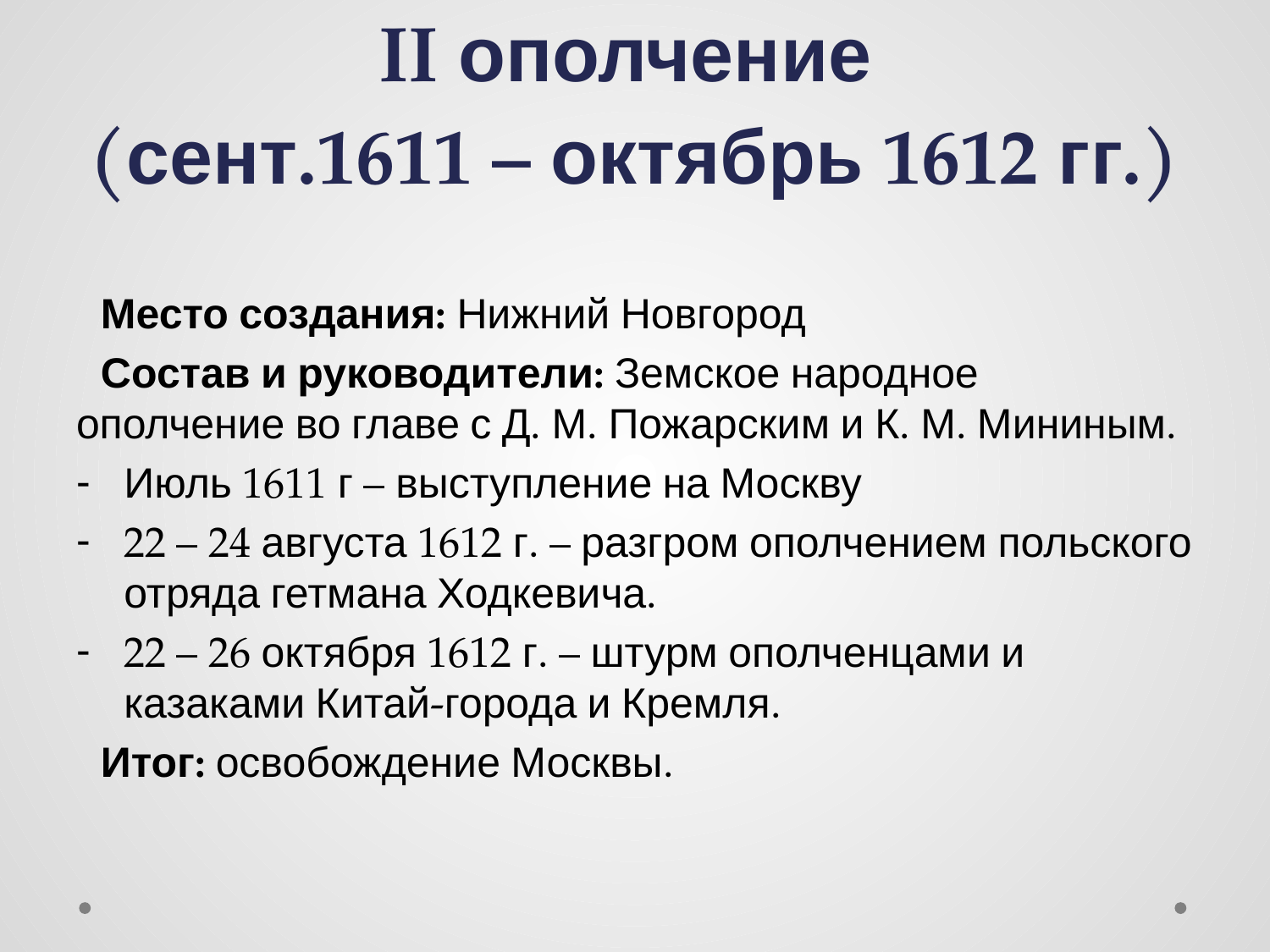

# II ополчение (сент.1611 – октябрь 1612 гг.)
Место создания: Нижний Новгород
Состав и руководители: Земское народное ополчение во главе с Д. М. Пожарским и К. М. Мининым.
Июль 1611 г – выступление на Москву
22 – 24 августа 1612 г. – разгром ополчением польского отряда гетмана Ходкевича.
22 – 26 октября 1612 г. – штурм ополченцами и казаками Китай-города и Кремля.
Итог: освобождение Москвы.